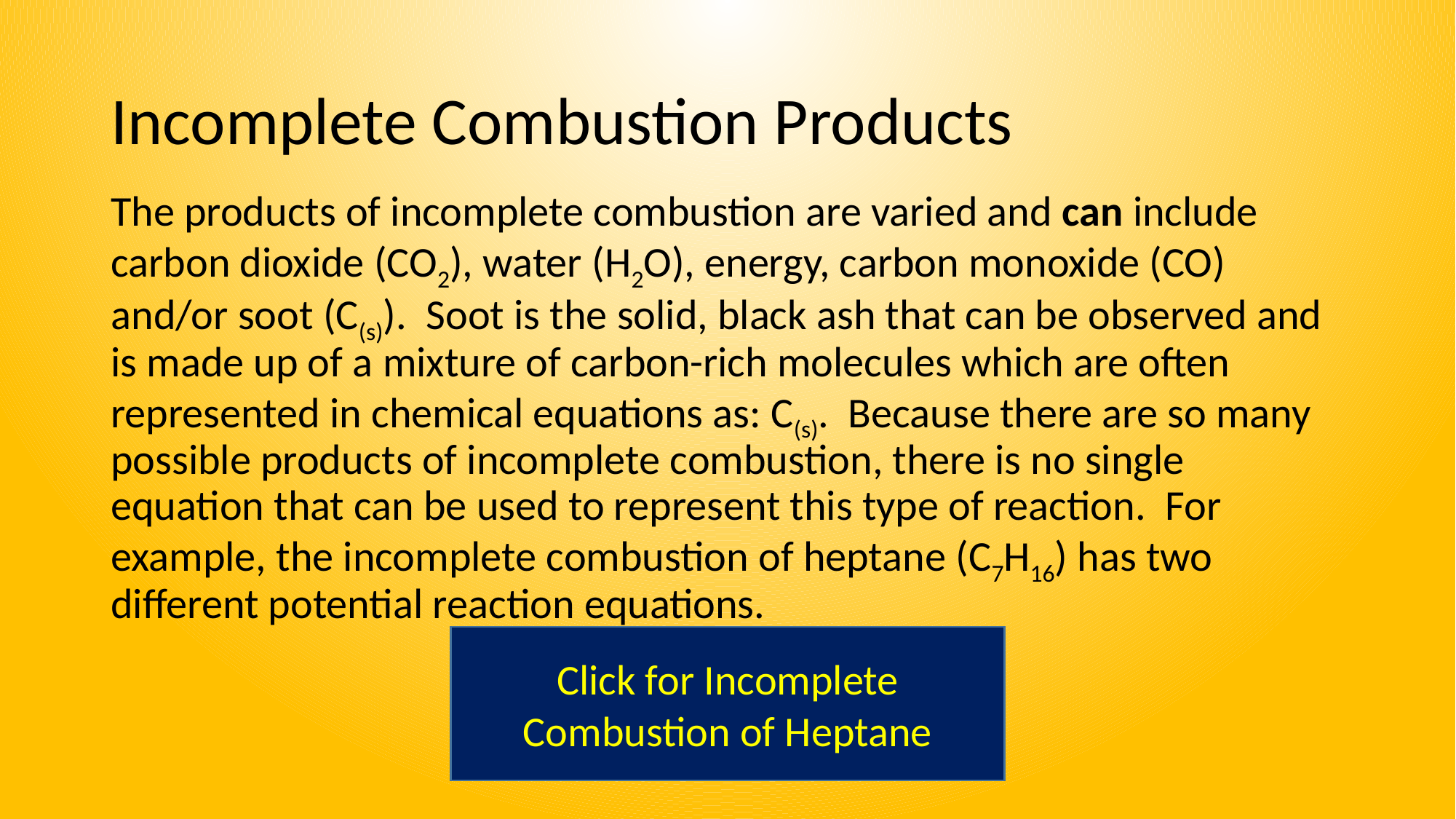

# Incomplete Combustion Products
The products of incomplete combustion are varied and can include carbon dioxide (CO2), water (H2O), energy, carbon monoxide (CO) and/or soot (C(s)).  Soot is the solid, black ash that can be observed and is made up of a mixture of carbon-rich molecules which are often represented in chemical equations as: C(s).  Because there are so many possible products of incomplete combustion, there is no single equation that can be used to represent this type of reaction.  For example, the incomplete combustion of heptane (C7H16) has two different potential reaction equations.
Click for Incomplete Combustion of Heptane